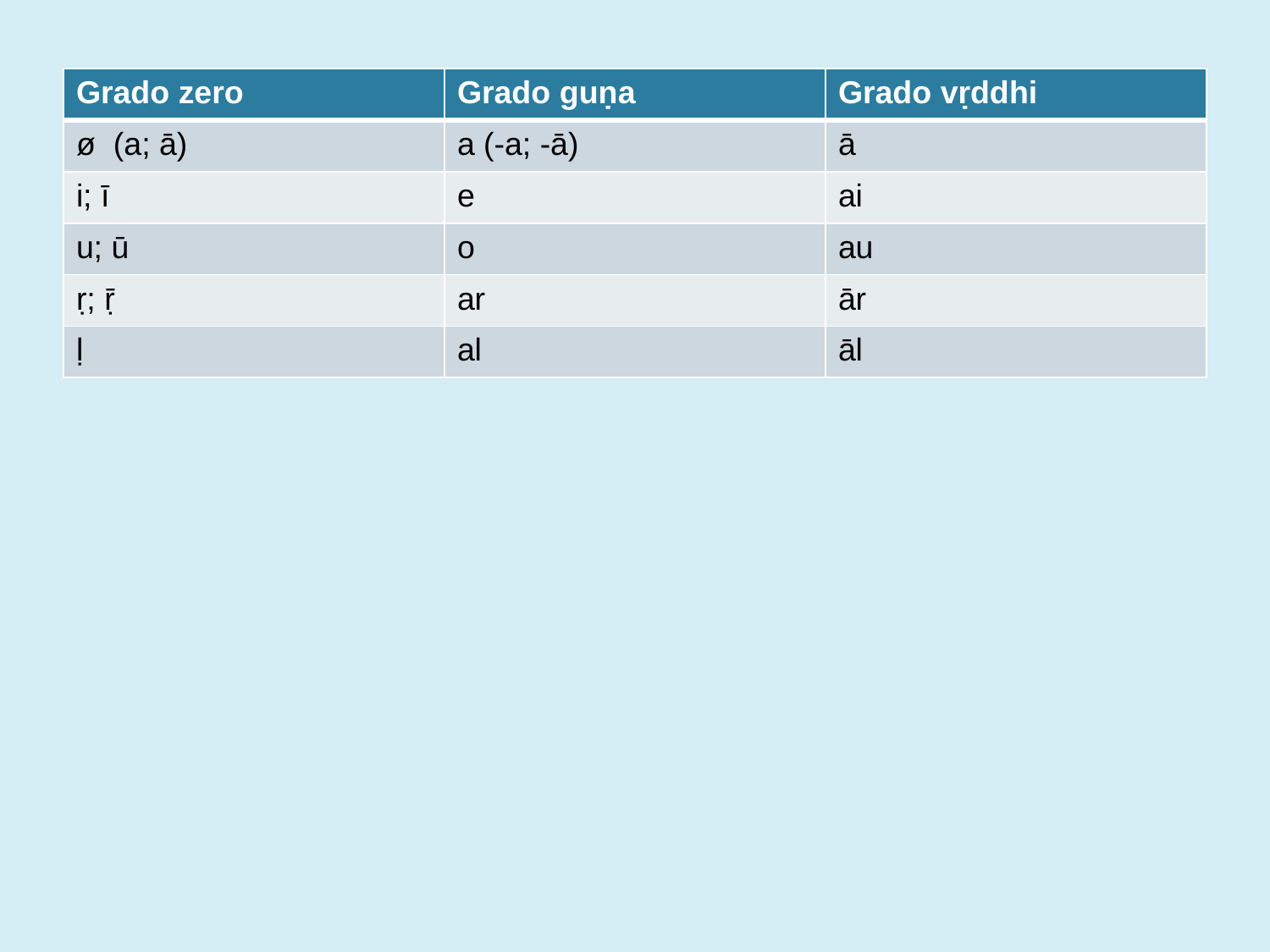

| Grado zero | Grado guṇa | Grado vṛddhi |
| --- | --- | --- |
| ø (a; ā) | a (-a; -ā) | ā |
| i; ī | e | ai |
| u; ū | o | au |
| ṛ; ṝ | ar | ār |
| ḷ | al | āl |